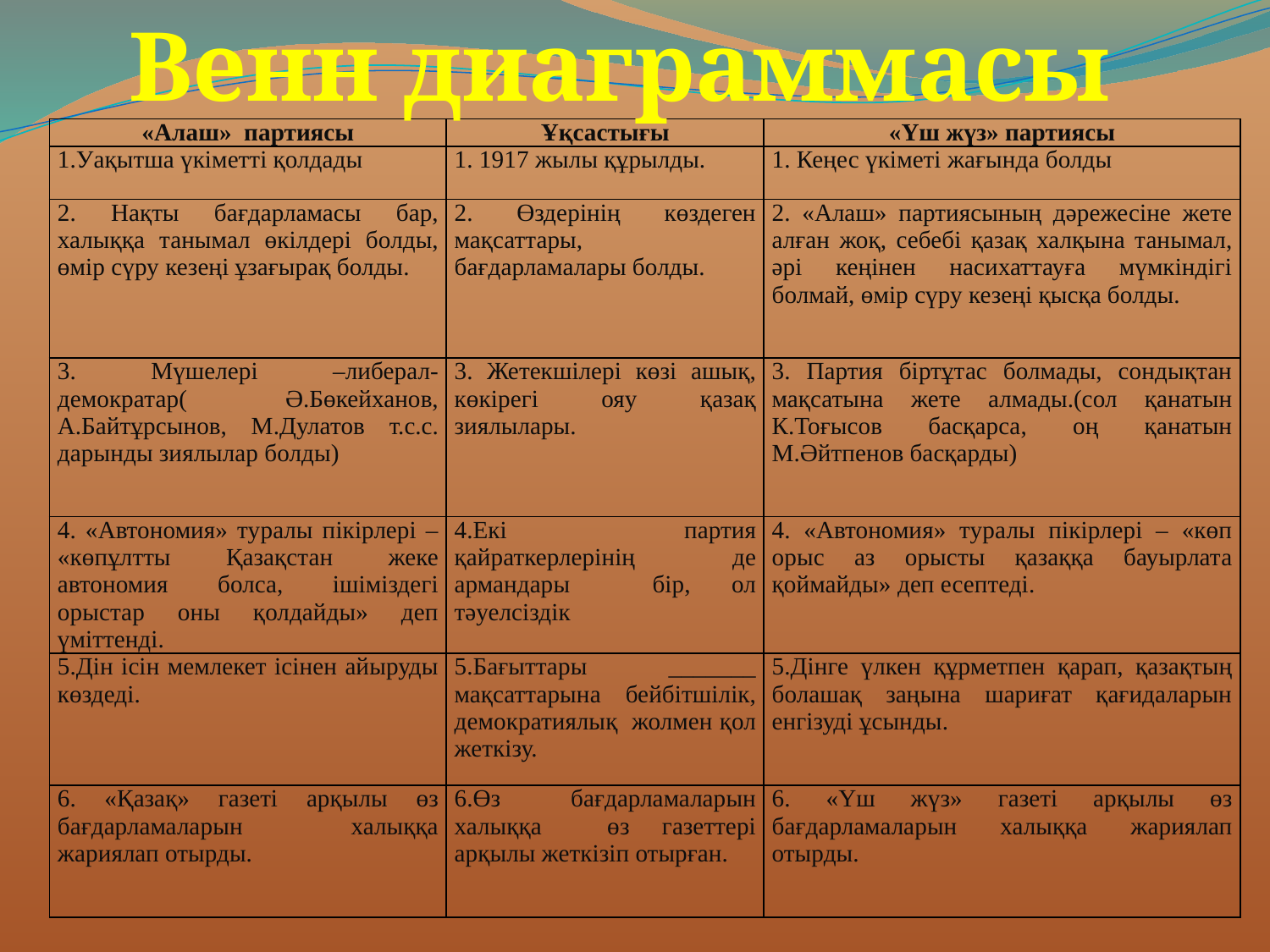

Венн диаграммасы
#
| «Алаш» партиясы | Ұқсастығы | «Үш жүз» партиясы |
| --- | --- | --- |
| 1.Уақытша үкіметті қолдады | 1. 1917 жылы құрылды. | 1. Кеңес үкіметі жағында болды |
| 2. Нақты бағдарламасы бар, халыққа танымал өкілдері болды, өмір сүру кезеңі ұзағырақ болды. | 2. Өздерінің көздеген мақсаттары, бағдарламалары болды. | 2. «Алаш» партиясының дәрежесіне жете алған жоқ, себебі қазақ халқына танымал, әрі кеңінен насихаттауға мүмкіндігі болмай, өмір сүру кезеңі қысқа болды. |
| 3. Мүшелері –либерал-демократар( Ә.Бөкейханов, А.Байтұрсынов, М.Дулатов т.с.с. дарынды зиялылар болды) | 3. Жетекшілері көзі ашық, көкірегі ояу қазақ зиялылары. | 3. Партия біртұтас болмады, сондықтан мақсатына жете алмады.(сол қанатын К.Тоғысов басқарса, оң қанатын М.Әйтпенов басқарды) |
| 4. «Автономия» туралы пікірлері – «көпұлтты Қазақстан жеке автономия болса, ішіміздегі орыстар оны қолдайды» деп үміттенді. | 4.Екі партия қайраткерлерінің де армандары бір, ол тәуелсіздік | 4. «Автономия» туралы пікірлері – «көп орыс аз орысты қазаққа бауырлата қоймайды» деп есептеді. |
| 5.Дін ісін мемлекет ісінен айыруды көздеді. | 5.Бағыттары \_\_\_\_\_\_\_ мақсаттарына бейбітшілік, демократиялық жолмен қол жеткізу. | 5.Дінге үлкен құрметпен қарап, қазақтың болашақ заңына шариғат қағидаларын енгізуді ұсынды. |
| 6. «Қазақ» газеті арқылы өз бағдарламаларын халыққа жариялап отырды. | 6.Өз бағдарламаларын халыққа өз газеттері арқылы жеткізіп отырған. | 6. «Үш жүз» газеті арқылы өз бағдарламаларын халыққа жариялап отырды. |